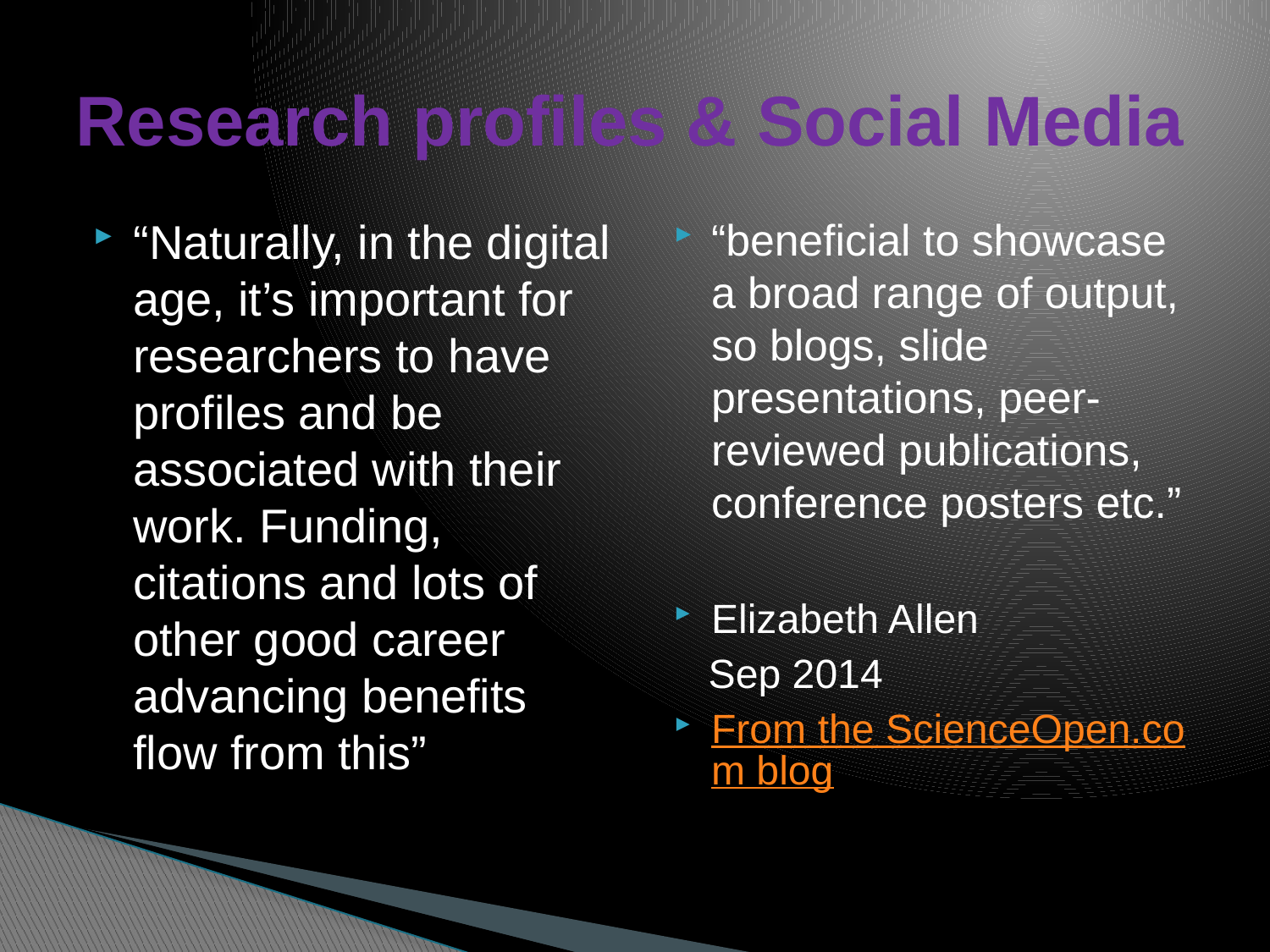

# Research profiles & Social Media
“Naturally, in the digital age, it’s important for researchers to have profiles and be associated with their work. Funding, citations and lots of other good career advancing benefits flow from this”

“beneficial to showcase a broad range of output, so blogs, slide presentations, peer-reviewed publications, conference posters etc.”

Elizabeth Allen
   Sep 2014
From the ScienceOpen.com blog